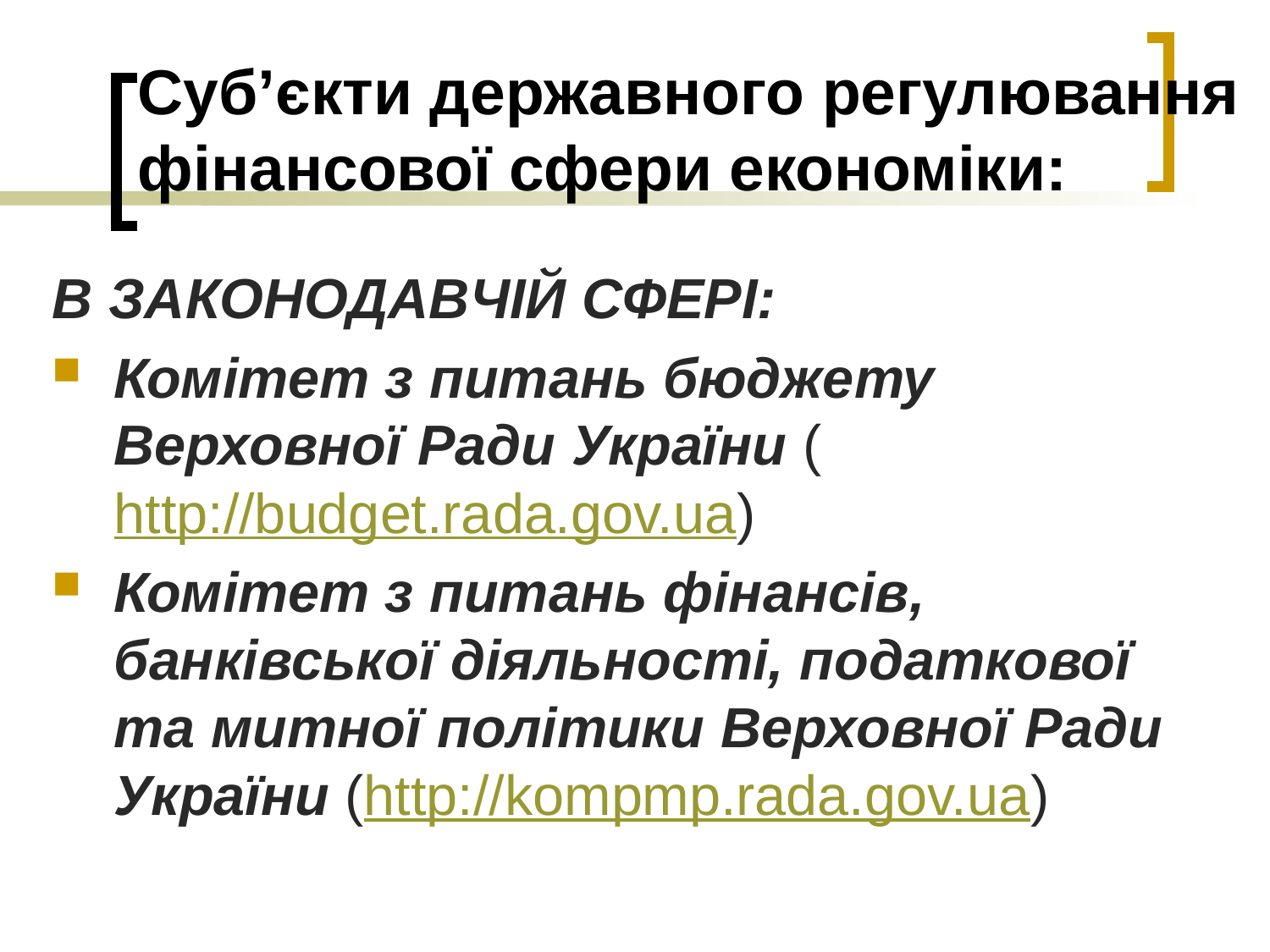

# Суб’єкти державного регулювання фінансової сфери економіки:
В ЗАКОНОДАВЧІЙ СФЕРІ:
Комітет з питань бюджету Верховної Ради України (http://budget.rada.gov.ua)
Комітет з питань фінансів, банківської діяльності, податкової та митної політики Верховної Ради України (http://kompmp.rada.gov.ua)